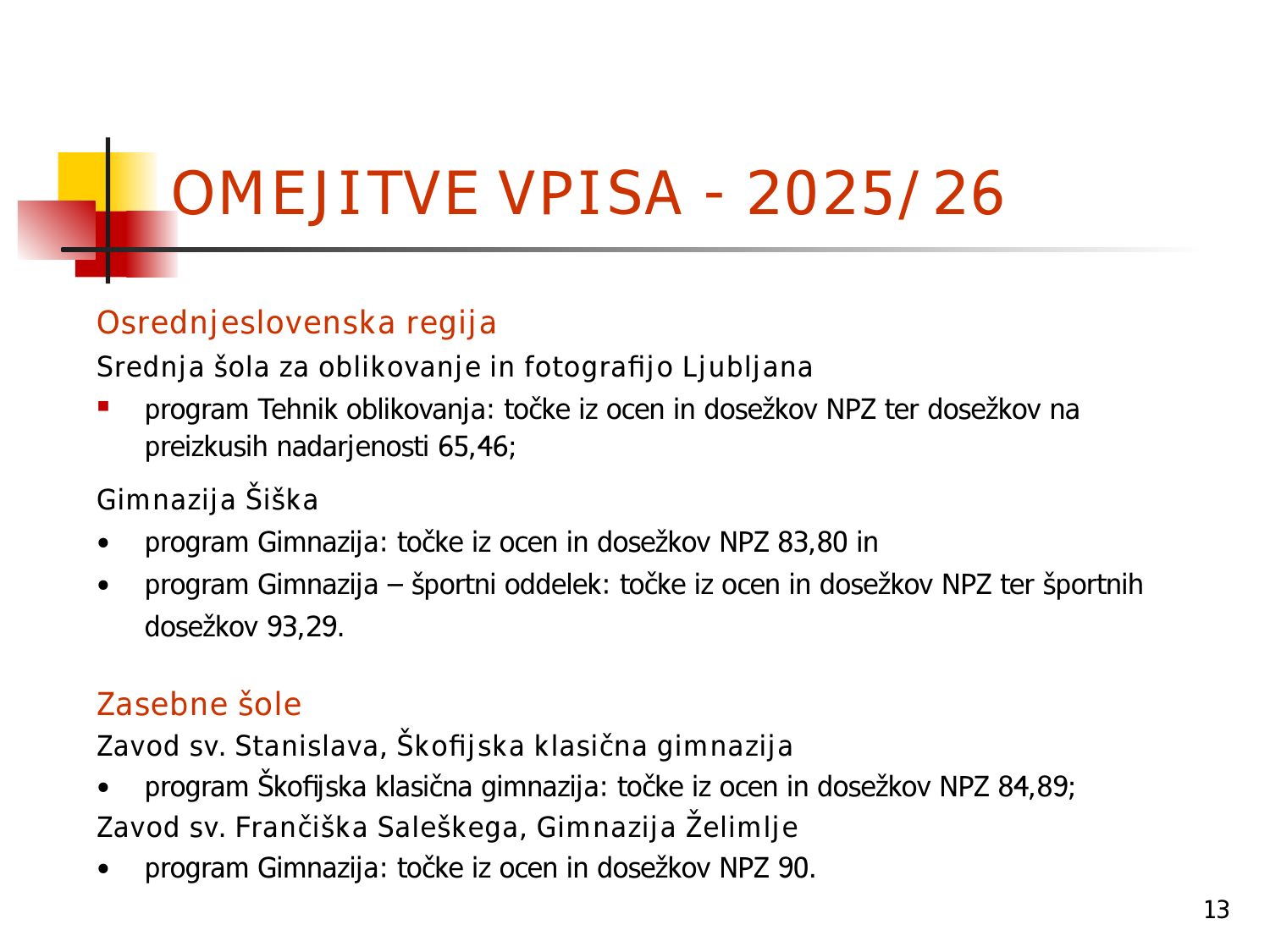

# OMEJITVE VPISA - 2025/26
Osrednjeslovenska regija
Srednja šola za oblikovanje in fotografijo Ljubljana
program Tehnik oblikovanja: točke iz ocen in dosežkov NPZ ter dosežkov na preizkusih nadarjenosti 65,46;
Gimnazija Šiška
•	program Gimnazija: točke iz ocen in dosežkov NPZ 83,80 in
•	program Gimnazija – športni oddelek: točke iz ocen in dosežkov NPZ ter športnih dosežkov 93,29.

Zasebne šole
Zavod sv. Stanislava, Škofijska klasična gimnazija
•	program Škofijska klasična gimnazija: točke iz ocen in dosežkov NPZ 84,89;
Zavod sv. Frančiška Saleškega, Gimnazija Želimlje
•	program Gimnazija: točke iz ocen in dosežkov NPZ 90.

13